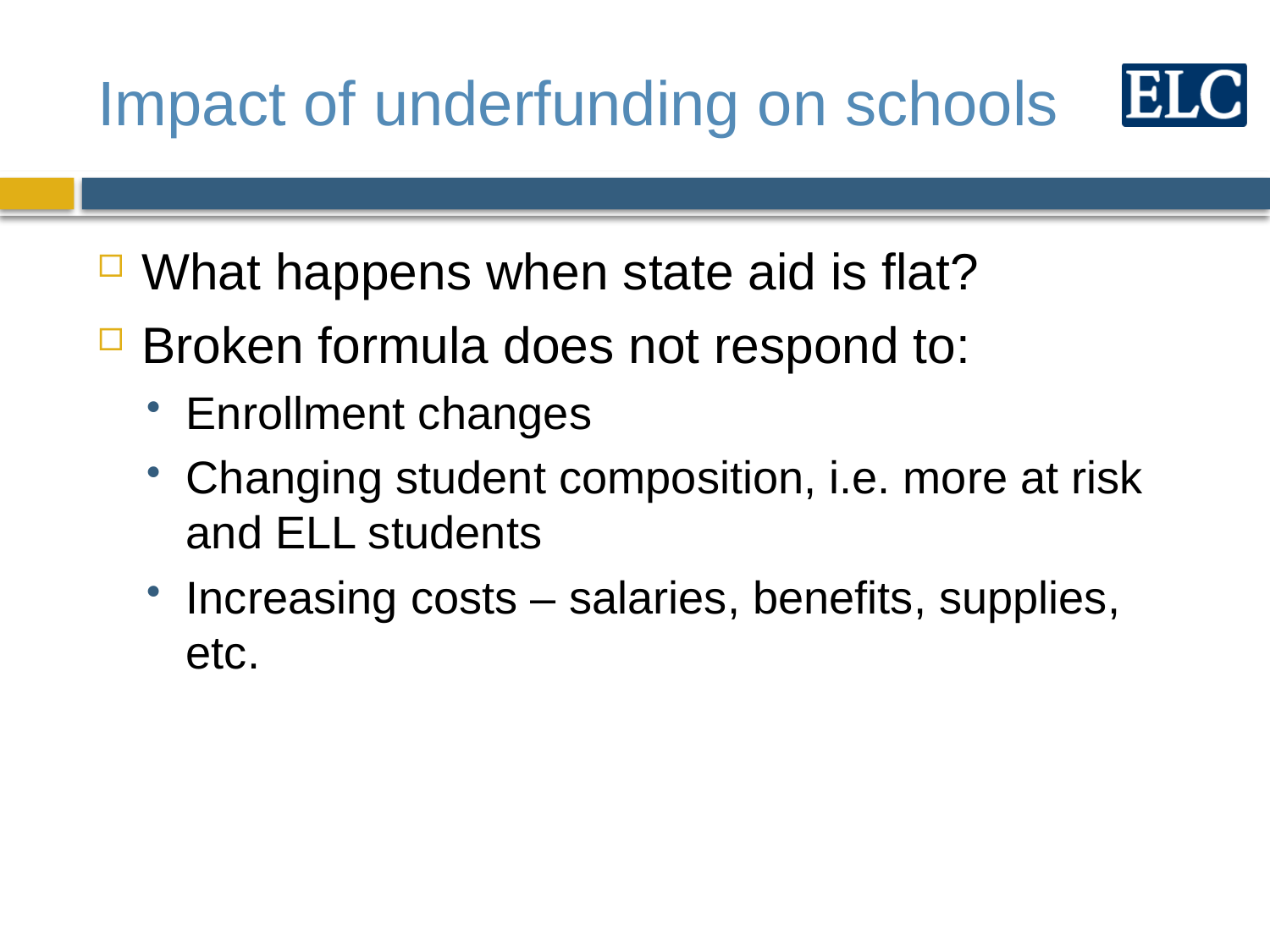

# Impact of underfunding on schools
What happens when state aid is flat?
Broken formula does not respond to:
Enrollment changes
Changing student composition, i.e. more at risk and ELL students
Increasing costs – salaries, benefits, supplies, etc.